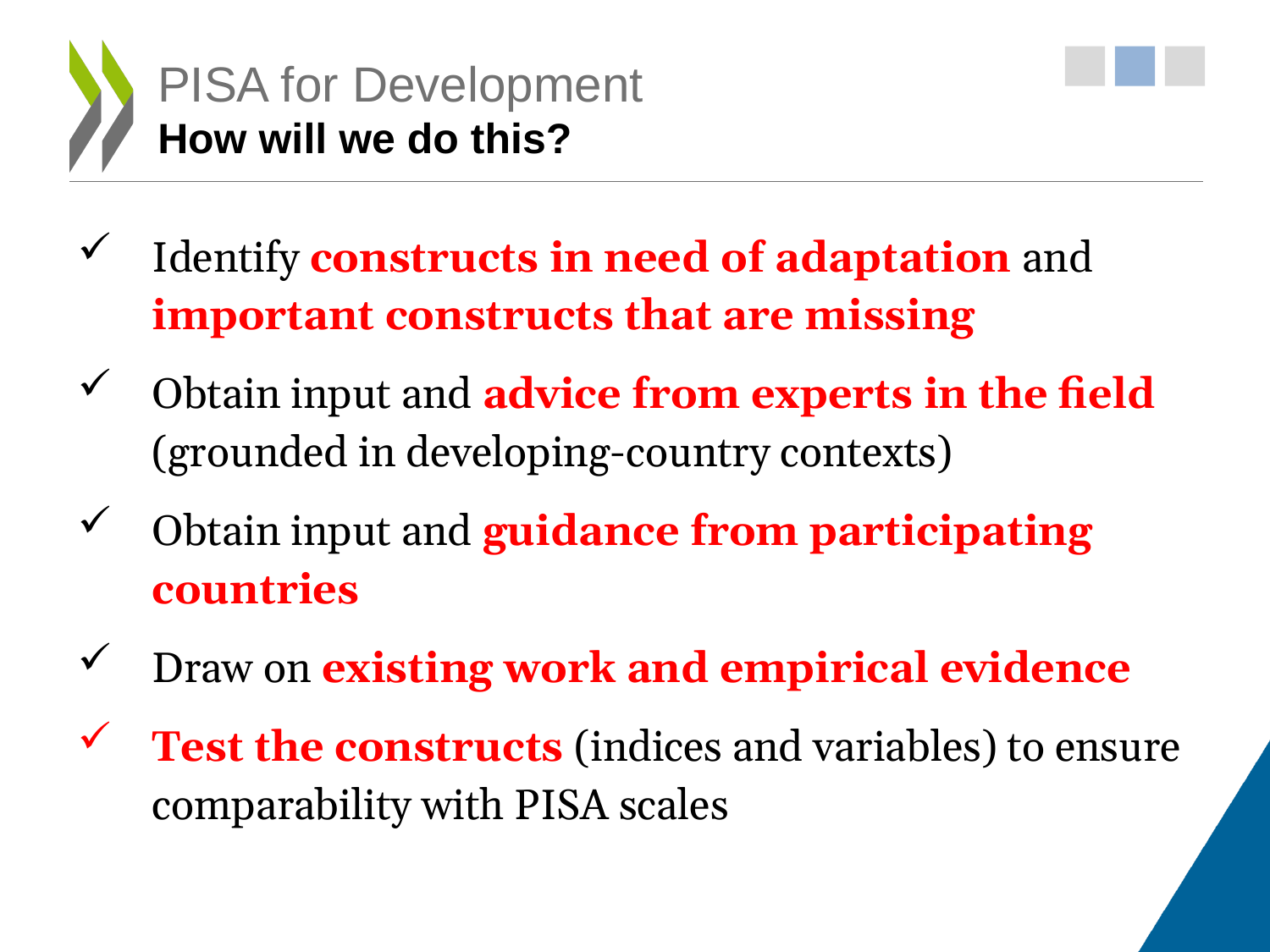

# PISA for Development How will we do this?

Identify constructs in need of adaptation and important constructs that are missing
Obtain input and advice from experts in the field (grounded in developing-country contexts)
Obtain input and guidance from participating countries
Draw on existing work and empirical evidence
Test the constructs (indices and variables) to ensure comparability with PISA scales